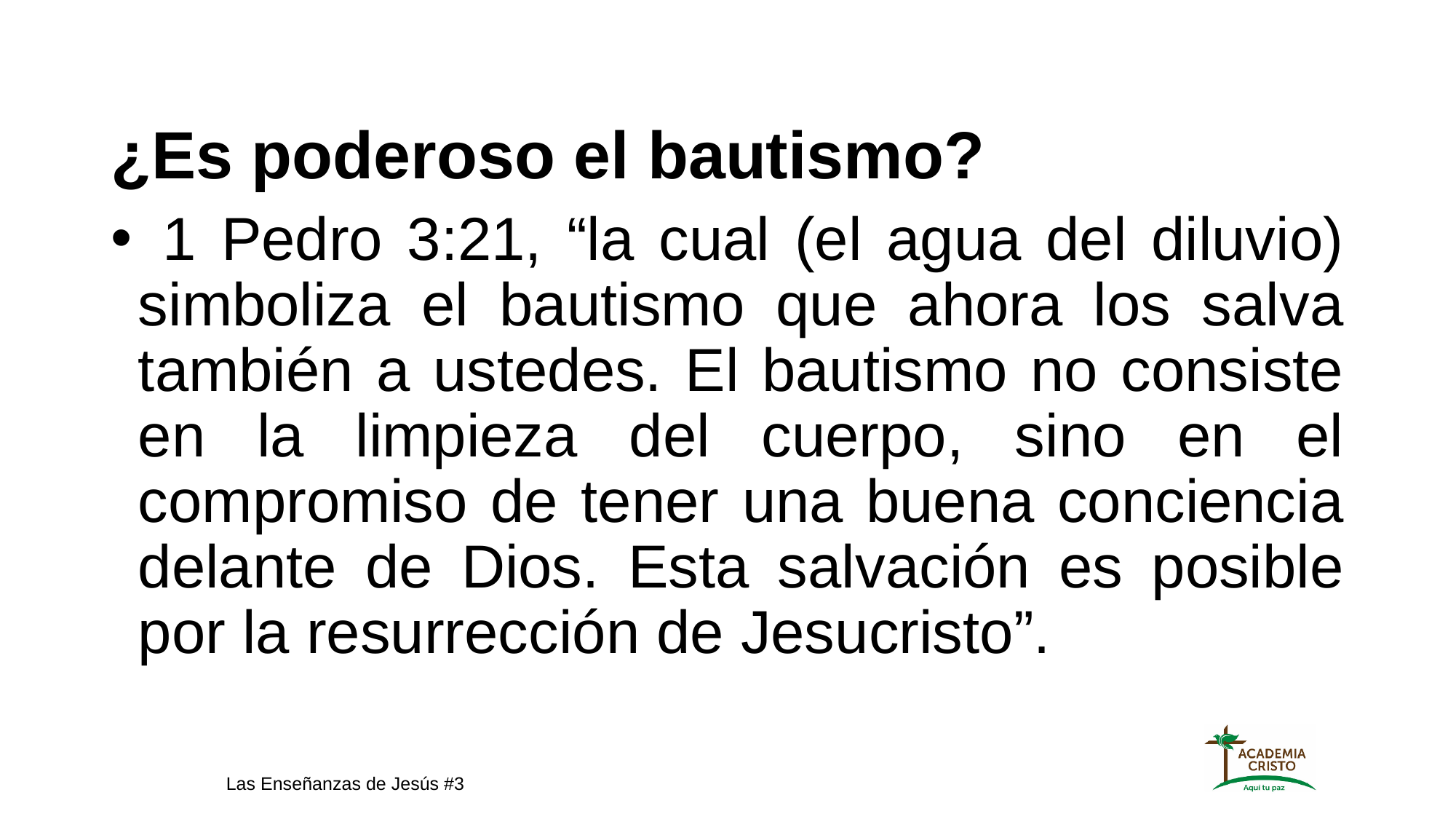

¿Es poderoso el bautismo?
 1 Pedro 3:21, “la cual (el agua del diluvio) simboliza el bautismo que ahora los salva también a ustedes. El bautismo no consiste en la limpieza del cuerpo, sino en el compromiso de tener una buena conciencia delante de Dios. Esta salvación es posible por la resurrección de Jesucristo”.
Las Enseñanzas de Jesús #3